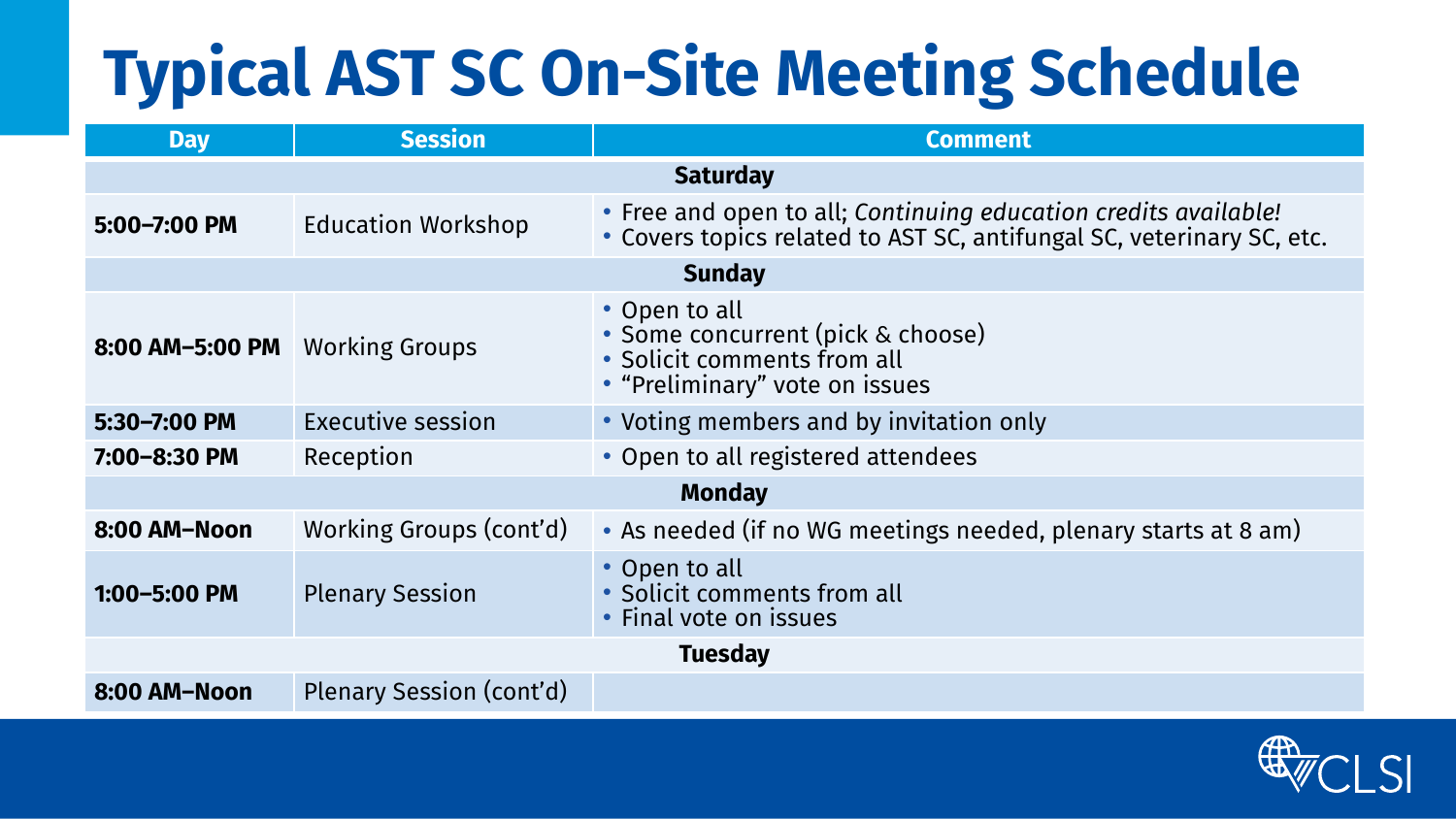

# Typical AST SC On-Site Meeting Schedule
| Day | Session | Comment |
| --- | --- | --- |
| Saturday |  |  |
| 5:00–7:00 PM | Education Workshop | Free and open to all; Continuing education credits available! Covers topics related to AST SC, antifungal SC, veterinary SC, etc. |
| Sunday |  |  |
| 8:00 AM–5:00 PM | Working Groups | Open to all Some concurrent (pick & choose) Solicit comments from all “Preliminary” vote on issues |
| 5:30–7:00 PM | Executive session | Voting members and by invitation only |
| 7:00–8:30 PM | Reception | Open to all registered attendees |
| Monday |  |  |
| 8:00 AM–Noon | Working Groups (cont’d) | As needed (if no WG meetings needed, plenary starts at 8 am) |
| 1:00–5:00 PM | Plenary Session | Open to all Solicit comments from all Final vote on issues |
| Tuesday |  |  |
| 8:00 AM–Noon | Plenary Session (cont’d) |  |